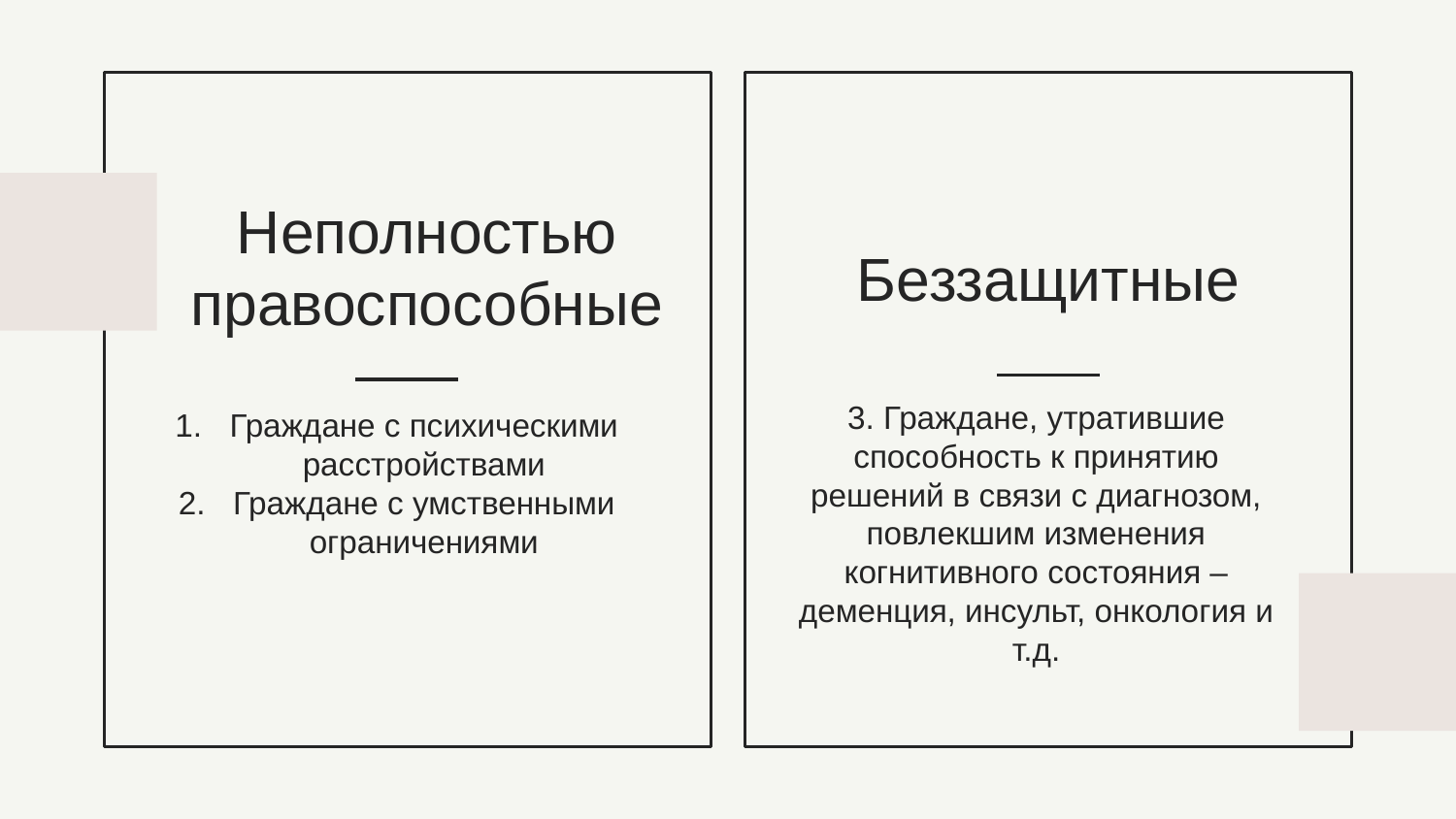

# Неполностью правоспособные
Беззащитные
3. Граждане, утратившие способность к принятию решений в связи с диагнозом, повлекшим изменения когнитивного состояния – деменция, инсульт, онкология и т.д.
Граждане с психическими расстройствами
Граждане с умственными ограничениями